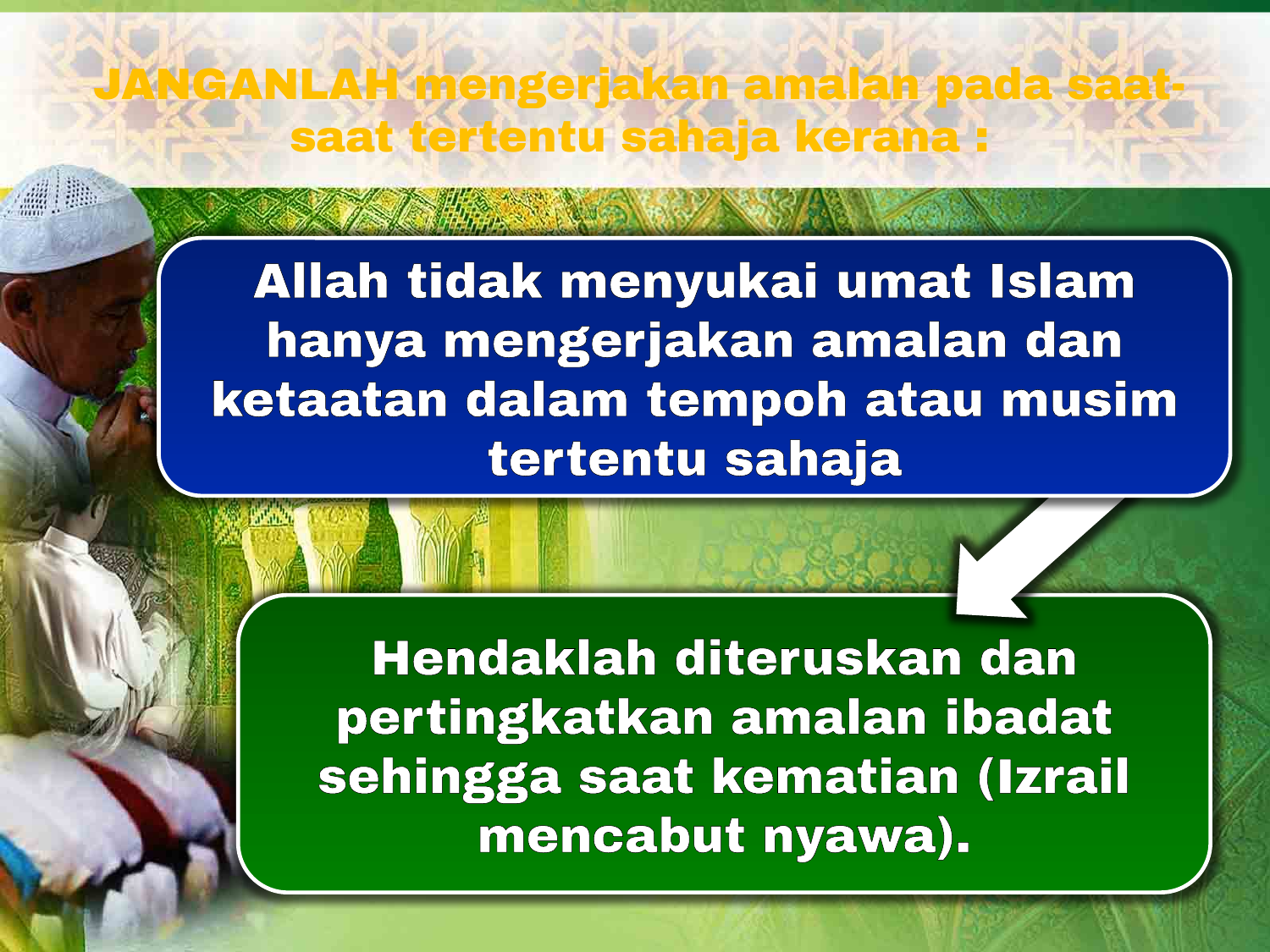

JANGANLAH mengerjakan amalan pada saat-saat tertentu sahaja kerana :
Allah tidak menyukai umat Islam hanya mengerjakan amalan dan ketaatan dalam tempoh atau musim tertentu sahaja

Hendaklah diteruskan dan pertingkatkan amalan ibadat sehingga saat kematian (Izrail mencabut nyawa).